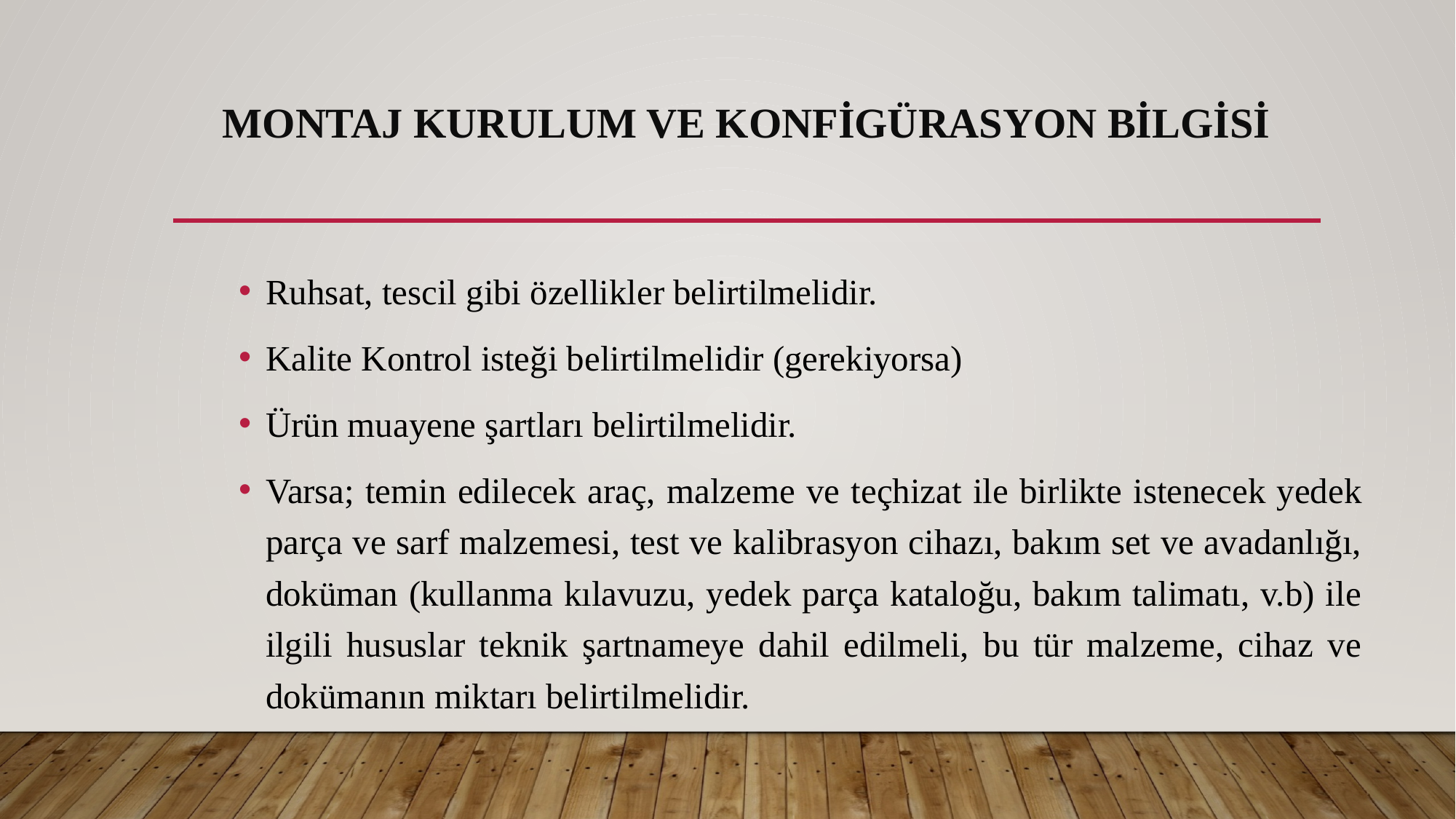

# MONTAJ KURULUM VE KONFİGÜRASYON BİLGİSİ
Ruhsat, tescil gibi özellikler belirtilmelidir.
Kalite Kontrol isteği belirtilmelidir (gerekiyorsa)
Ürün muayene şartları belirtilmelidir.
Varsa; temin edilecek araç, malzeme ve teçhizat ile birlikte istenecek yedek parça ve sarf malzemesi, test ve kalibrasyon cihazı, bakım set ve avadanlığı, doküman (kullanma kılavuzu, yedek parça kataloğu, bakım talimatı, v.b) ile ilgili hususlar teknik şartnameye dahil edilmeli, bu tür malzeme, cihaz ve dokümanın miktarı belirtilmelidir.